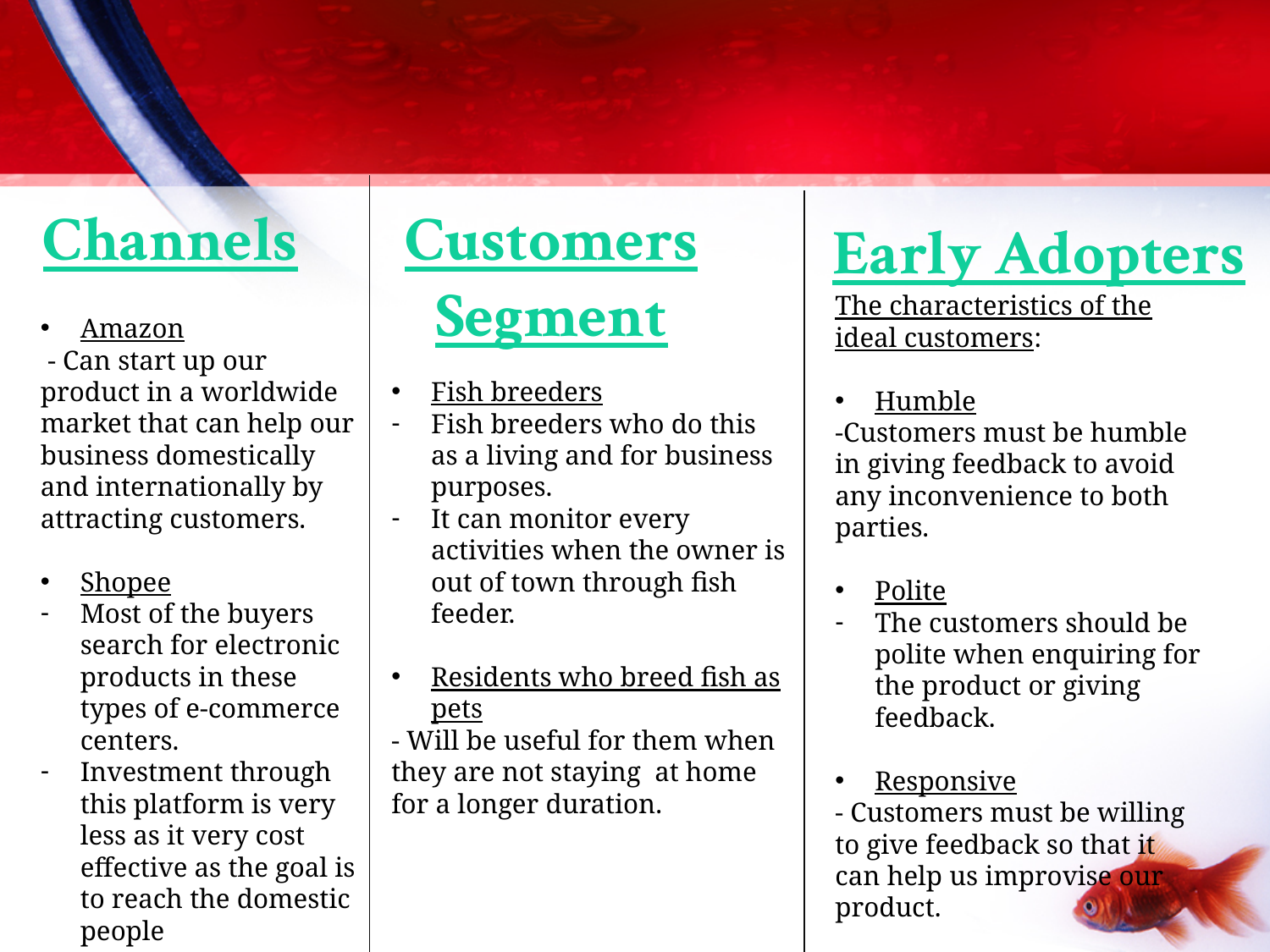

#
Channels

Customers Segment

Early Adopters
The characteristics of the ideal customers:

Humble
-Customers must be humble in giving feedback to avoid any inconvenience to both parties.

Polite
The customers should be polite when enquiring for the product or giving feedback.

Responsive
- Customers must be willing to give feedback so that it can help us improvise our product.

Amazon
 - Can start up our product in a worldwide market that can help our business domestically and internationally by attracting customers.

Shopee
Most of the buyers search for electronic products in these types of e-commerce centers.
Investment through this platform is very less as it very cost effective as the goal is to reach the domestic people

Fish breeders
Fish breeders who do this as a living and for business purposes.
It can monitor every activities when the owner is out of town through fish  feeder.

Residents who breed fish as pets
- Will be useful for them when they are not staying  at home for a longer duration.